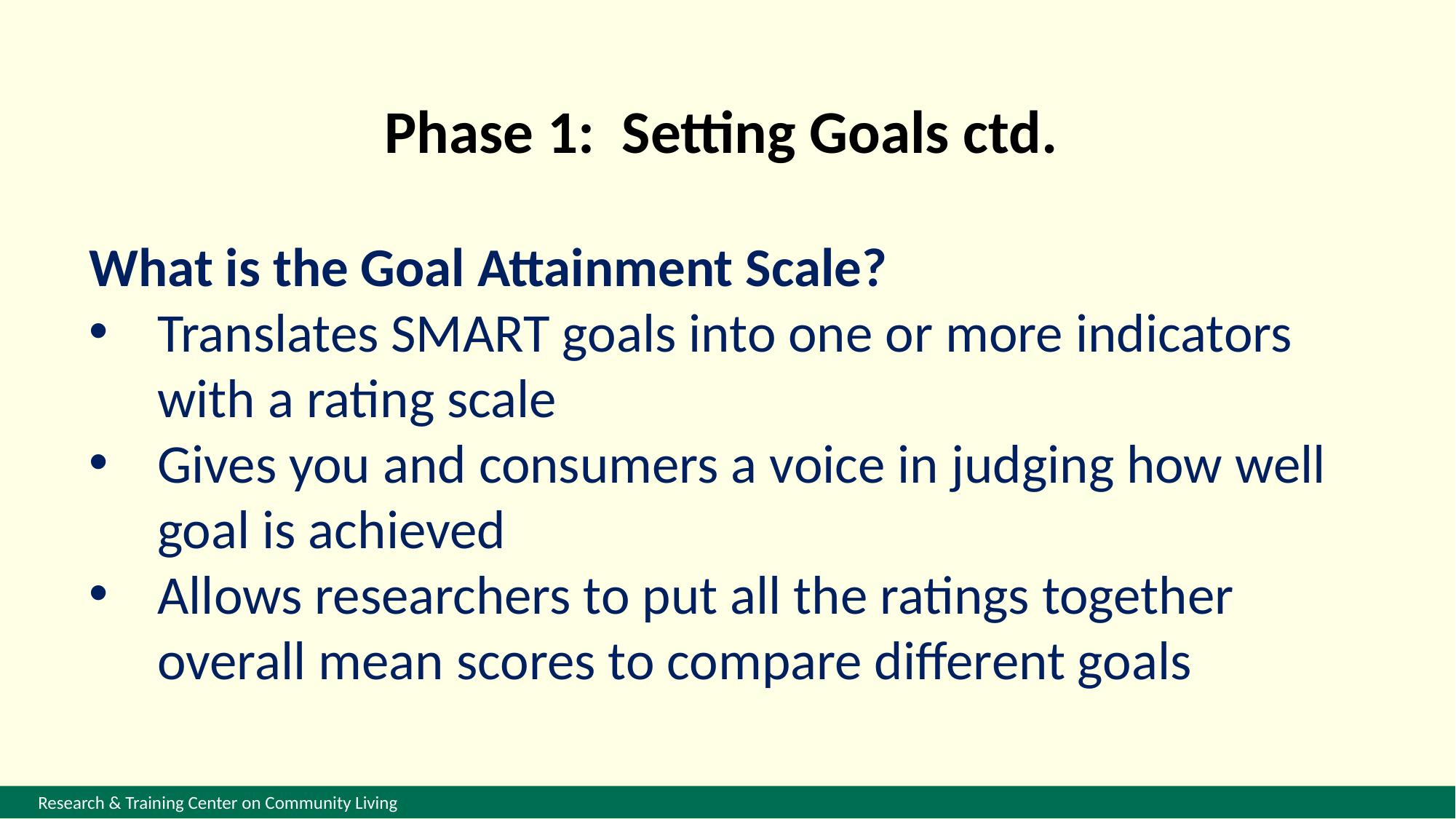

Phase 1:  Setting Goals ctd.
What is the Goal Attainment Scale?
Translates SMART goals into one or more indicators with a rating scale
Gives you and consumers a voice in judging how well goal is achieved
Allows researchers to put all the ratings together overall mean scores to compare different goals